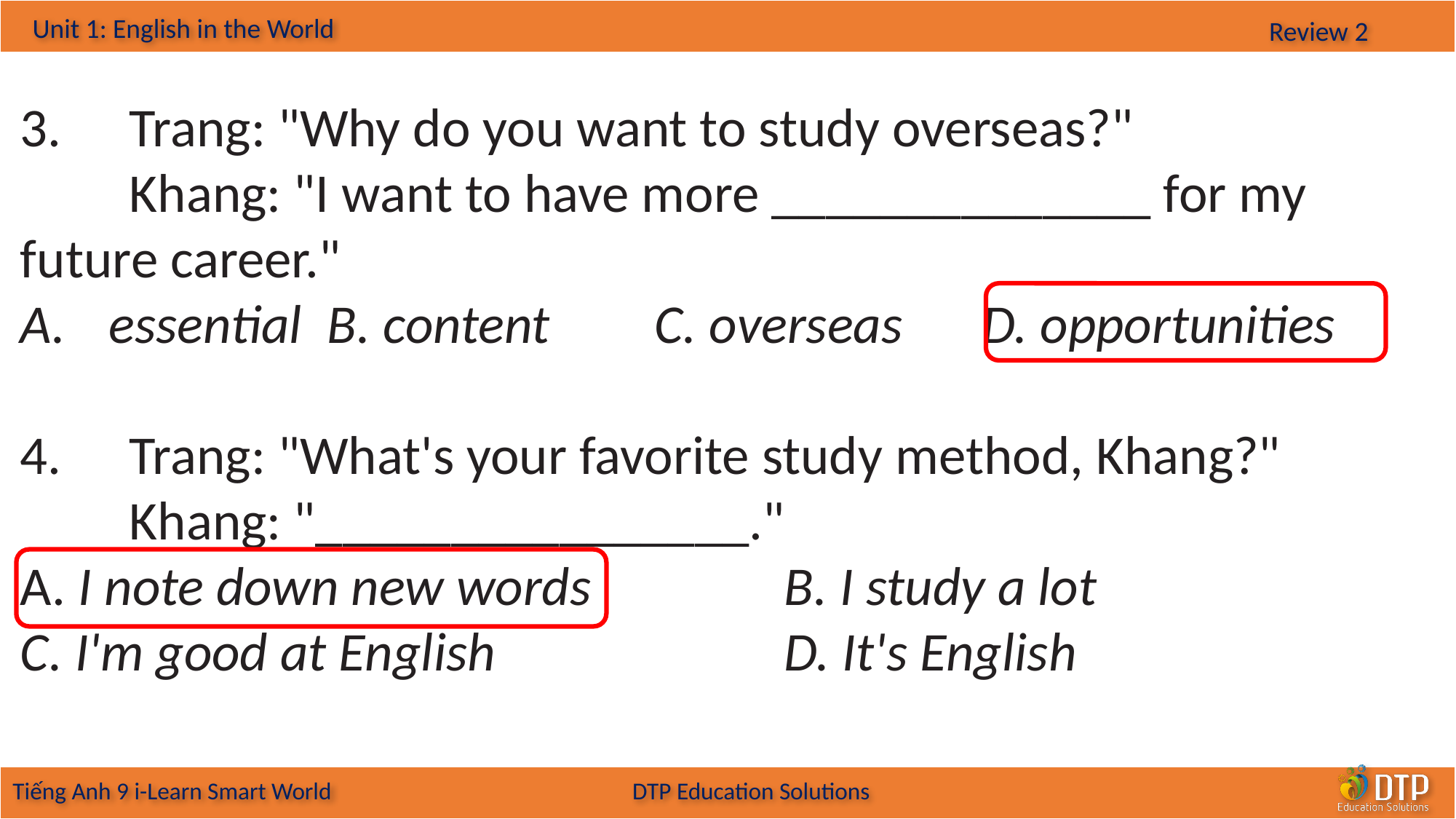

3. 	Trang: "Why do you want to study overseas?"
	Khang: "I want to have more ______________ for my future career."
essential 	B. content 	C. overseas 	D. opportunities

4. 	Trang: "What's your favorite study method, Khang?"
	Khang: "________________."
A. I note down new words 		B. I study a lot
C. I'm good at English 			D. It's English